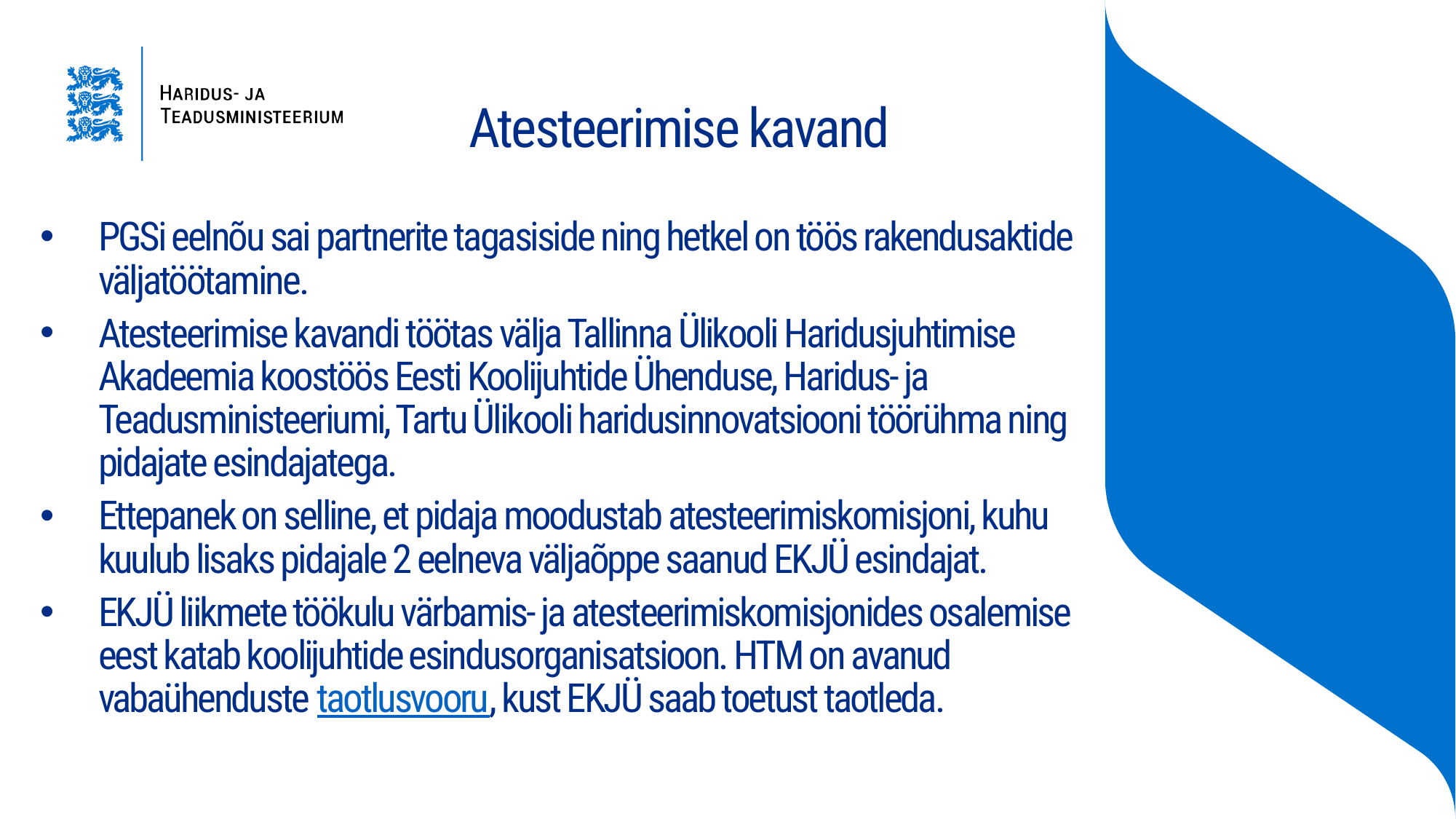

# Atesteerimise kavand
PGSi eelnõu sai partnerite tagasiside ning hetkel on töös rakendusaktide väljatöötamine.
Atesteerimise kavandi töötas välja Tallinna Ülikooli Haridusjuhtimise Akadeemia koostöös Eesti Koolijuhtide Ühenduse, Haridus- ja Teadusministeeriumi, Tartu Ülikooli haridusinnovatsiooni töörühma ning pidajate esindajatega.
Ettepanek on selline, et pidaja moodustab atesteerimiskomisjoni, kuhu kuulub lisaks pidajale 2 eelneva väljaõppe saanud EKJÜ esindajat.
EKJÜ liikmete töökulu värbamis- ja atesteerimiskomisjonides osalemise eest katab koolijuhtide esindusorganisatsioon. HTM on avanud vabaühenduste taotlusvooru, kust EKJÜ saab toetust taotleda.